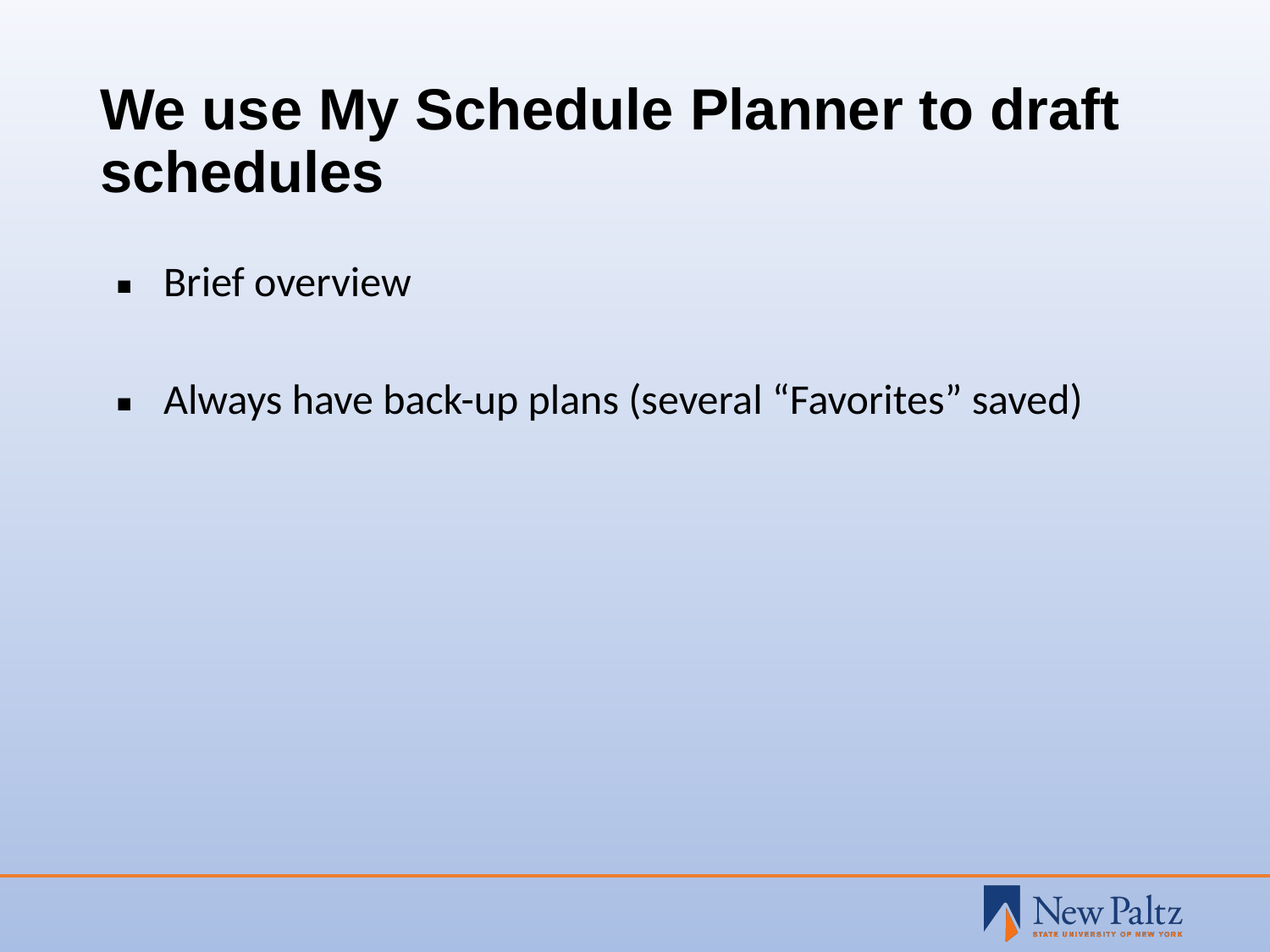

# We use My Schedule Planner to draft schedules
Brief overview

Always have back-up plans (several “Favorites” saved)